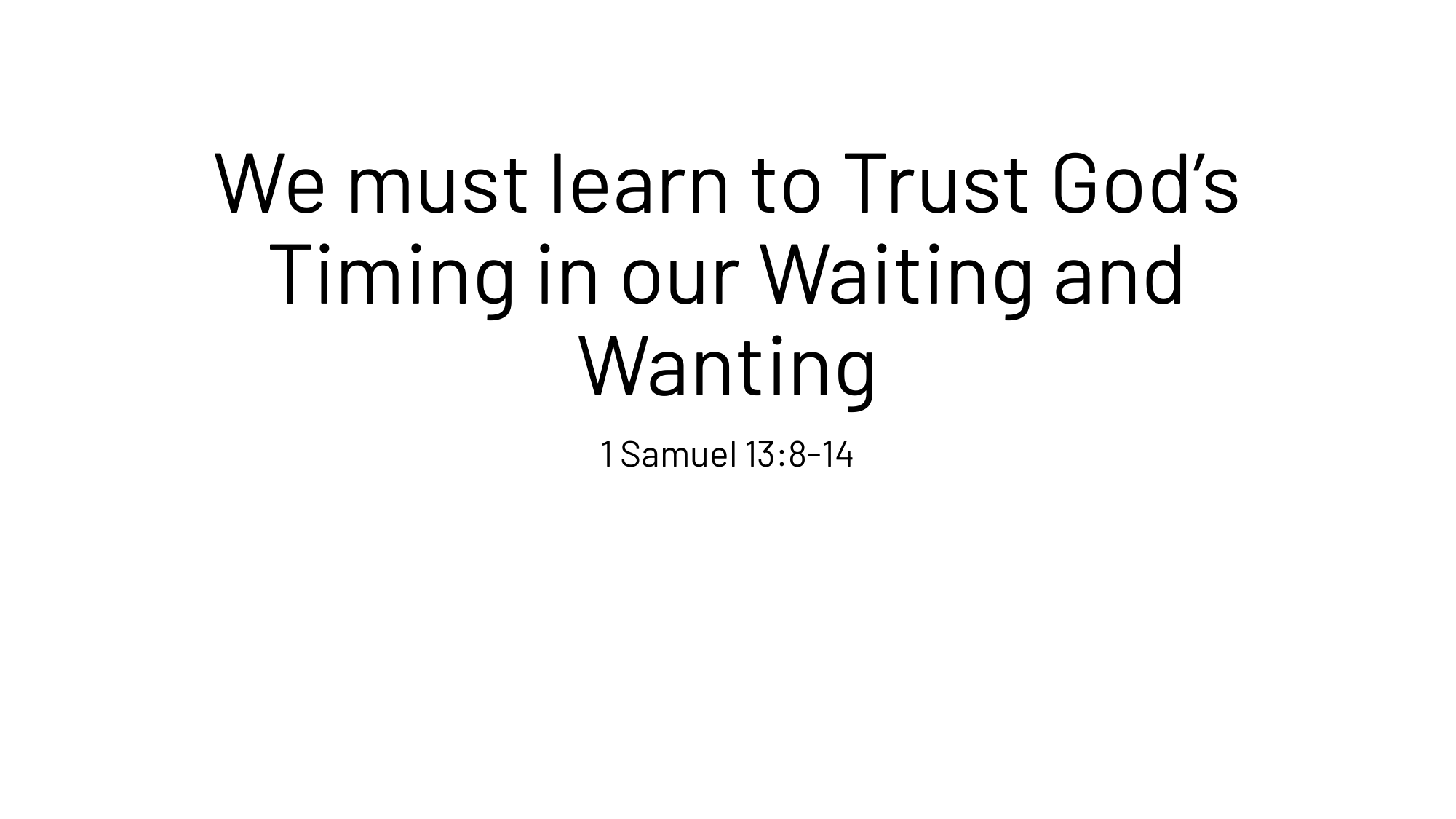

# We must learn to Trust God’s Timing in our Waiting and Wanting
1 Samuel 13:8-14